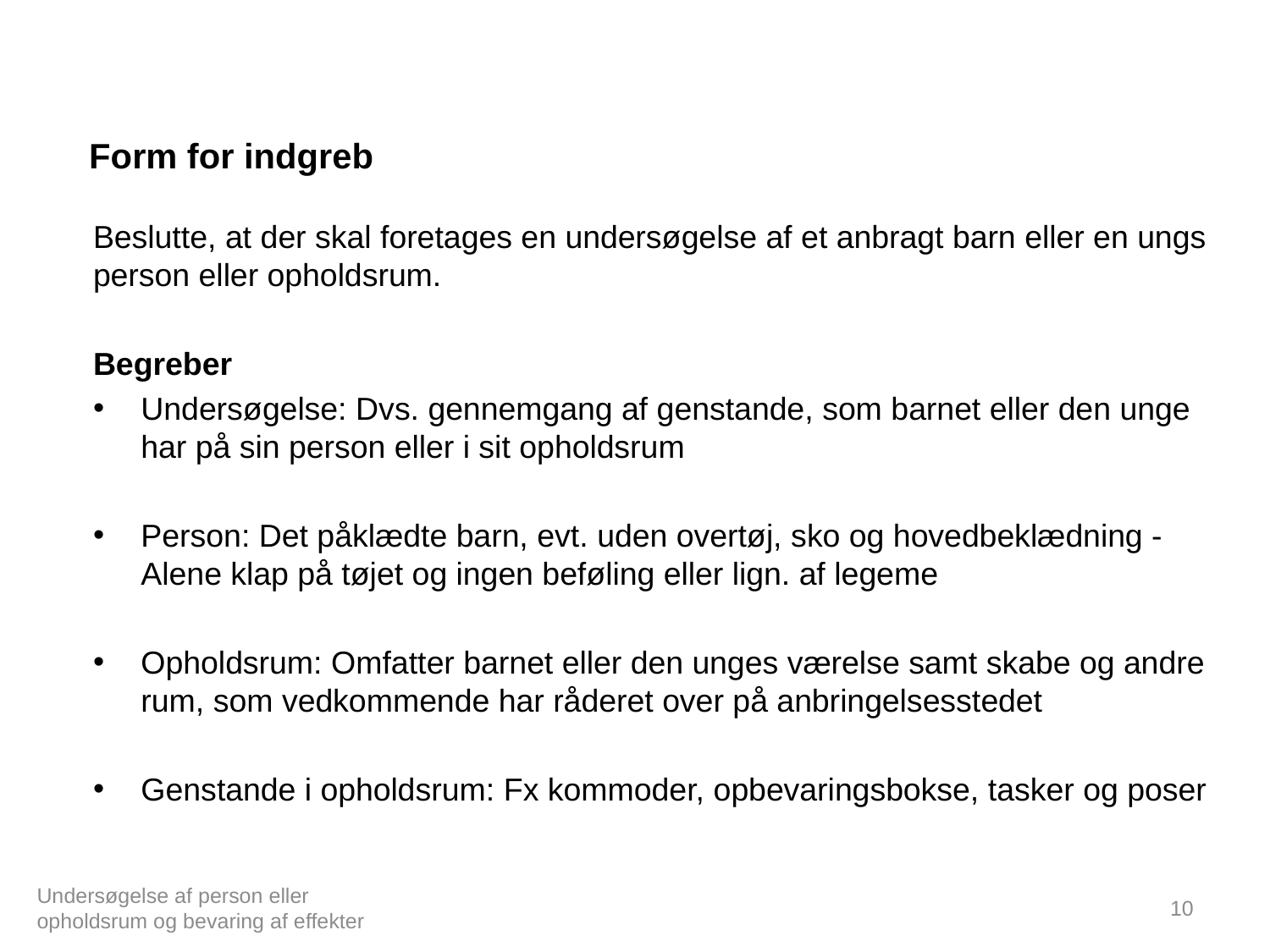

# Form for indgreb
Beslutte, at der skal foretages en undersøgelse af et anbragt barn eller en ungs person eller opholdsrum.

Begreber
Undersøgelse: Dvs. gennemgang af genstande, som barnet eller den unge har på sin person eller i sit opholdsrum

Person: Det påklædte barn, evt. uden overtøj, sko og hovedbeklædning - Alene klap på tøjet og ingen beføling eller lign. af legeme

Opholdsrum: Omfatter barnet eller den unges værelse samt skabe og andre rum, som vedkommende har råderet over på anbringelsesstedet

Genstande i opholdsrum: Fx kommoder, opbevaringsbokse, tasker og poser
Undersøgelse af person eller opholdsrum og bevaring af effekter
10